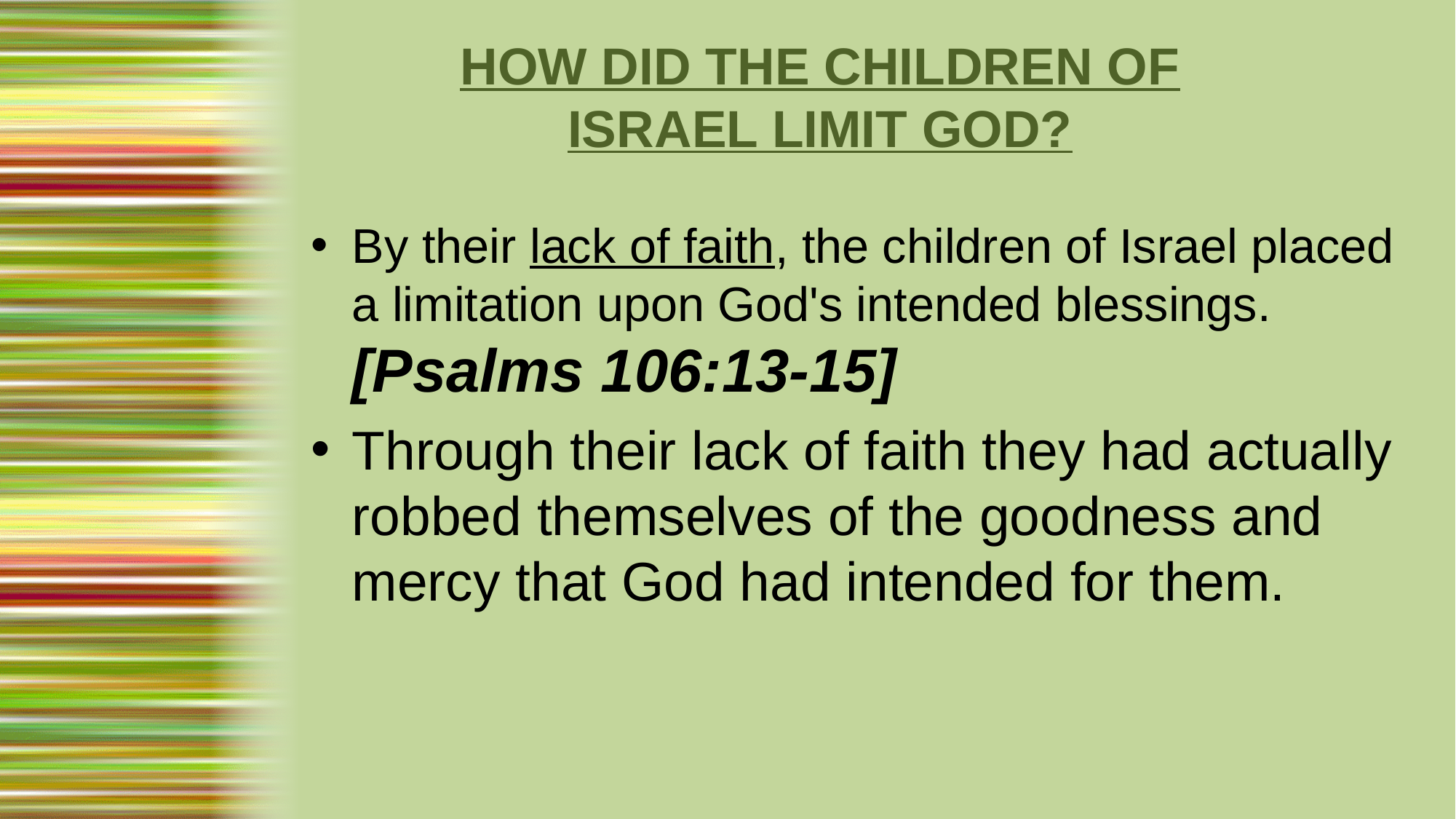

# How Did the CHILDREN OF ISRAEL LIMIT GOD?
By their lack of faith, the children of Israel placed a limitation upon God's intended blessings.  [Psalms 106:13-15]
Through their lack of faith they had actually robbed themselves of the goodness and mercy that God had intended for them.